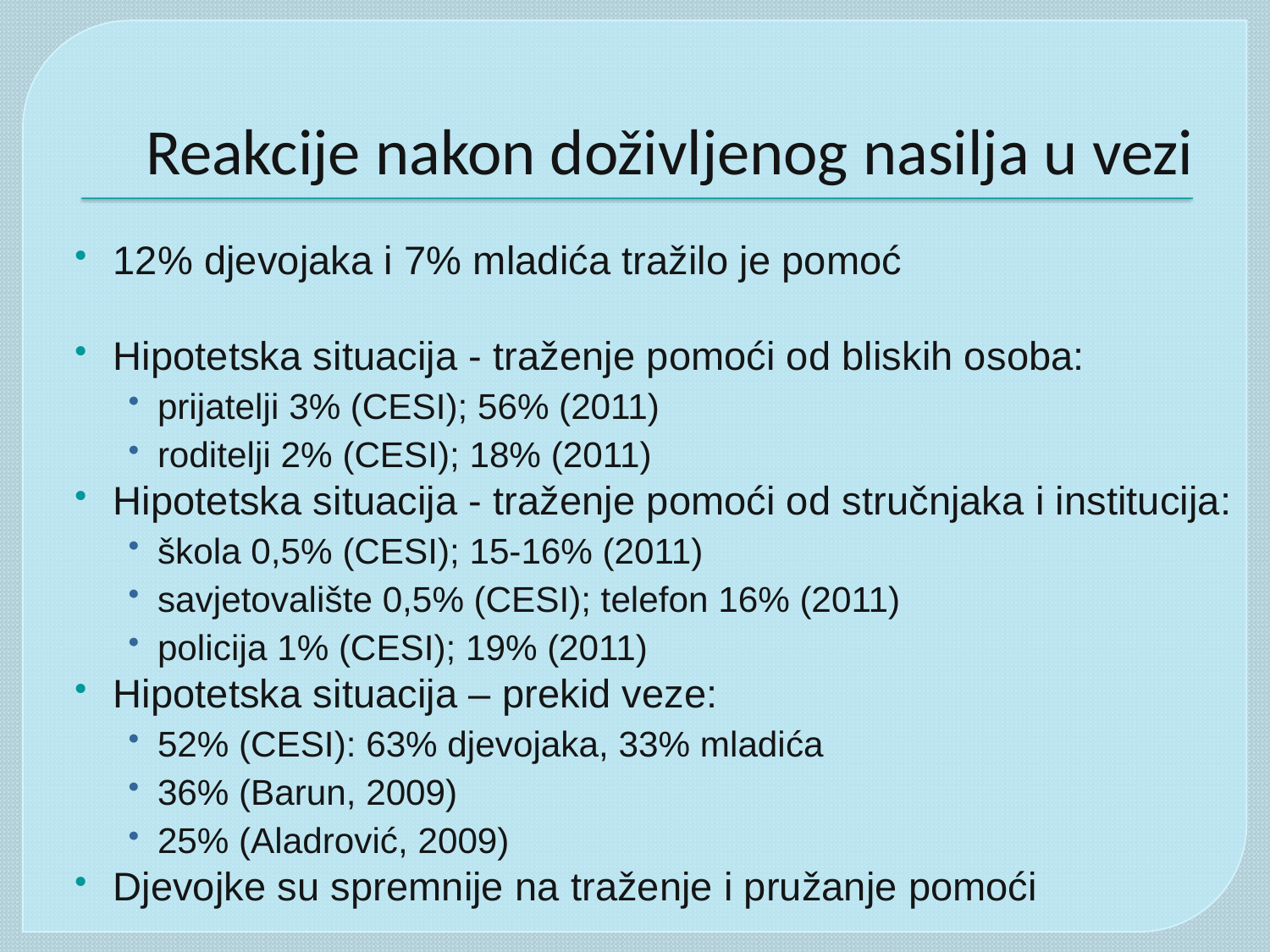

# Reakcije nakon doživljenog nasilja u vezi
12% djevojaka i 7% mladića tražilo je pomoć

Hipotetska situacija - traženje pomoći od bliskih osoba:
prijatelji 3% (CESI); 56% (2011)
roditelji 2% (CESI); 18% (2011)
Hipotetska situacija - traženje pomoći od stručnjaka i institucija:
škola 0,5% (CESI); 15-16% (2011)
savjetovalište 0,5% (CESI); telefon 16% (2011)
policija 1% (CESI); 19% (2011)
Hipotetska situacija – prekid veze:
52% (CESI): 63% djevojaka, 33% mladića
36% (Barun, 2009)
25% (Aladrović, 2009)
Djevojke su spremnije na traženje i pružanje pomoći